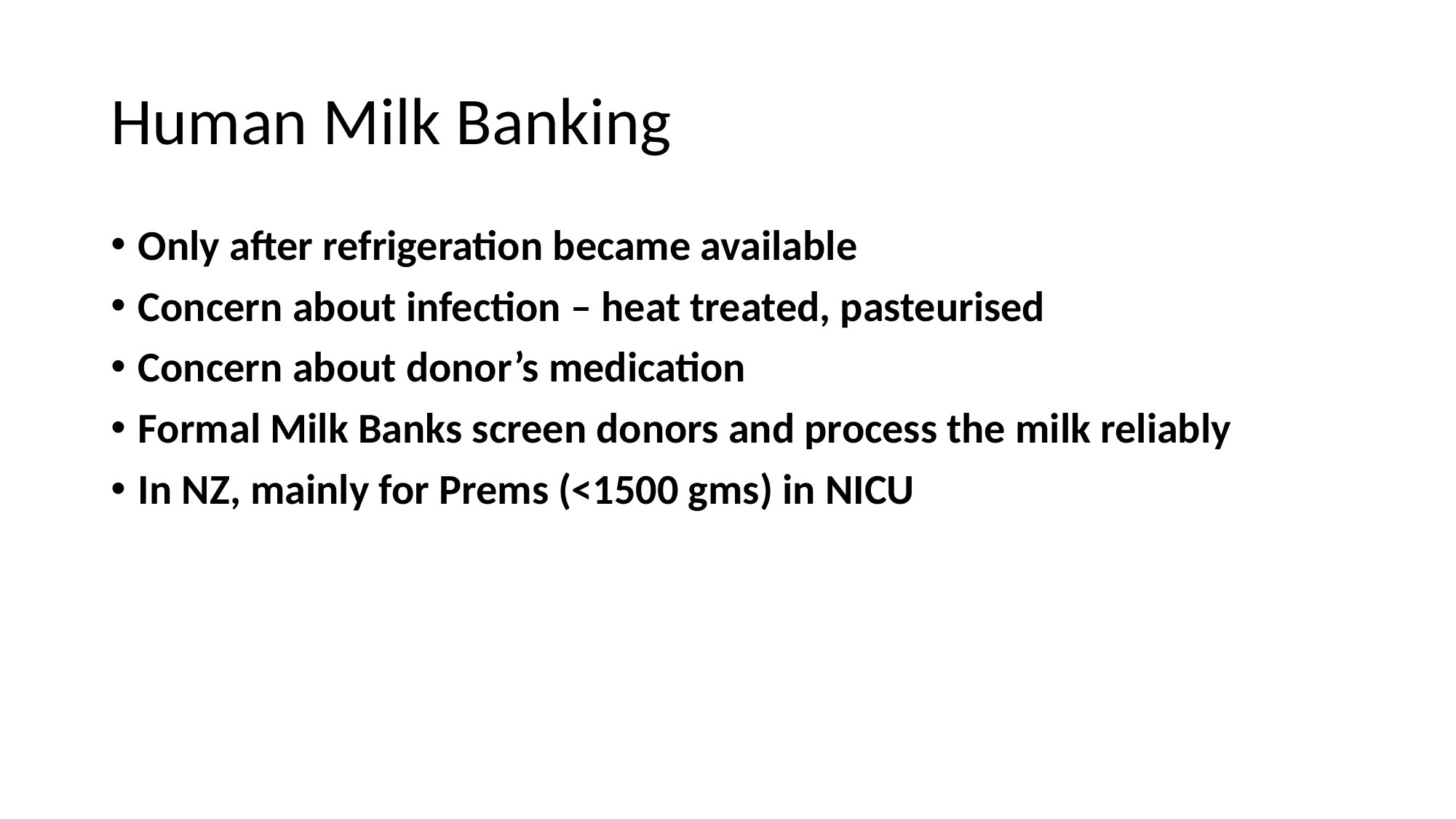

# Human Milk Banking
Only after refrigeration became available
Concern about infection – heat treated, pasteurised
Concern about donor’s medication
Formal Milk Banks screen donors and process the milk reliably
In NZ, mainly for Prems (<1500 gms) in NICU